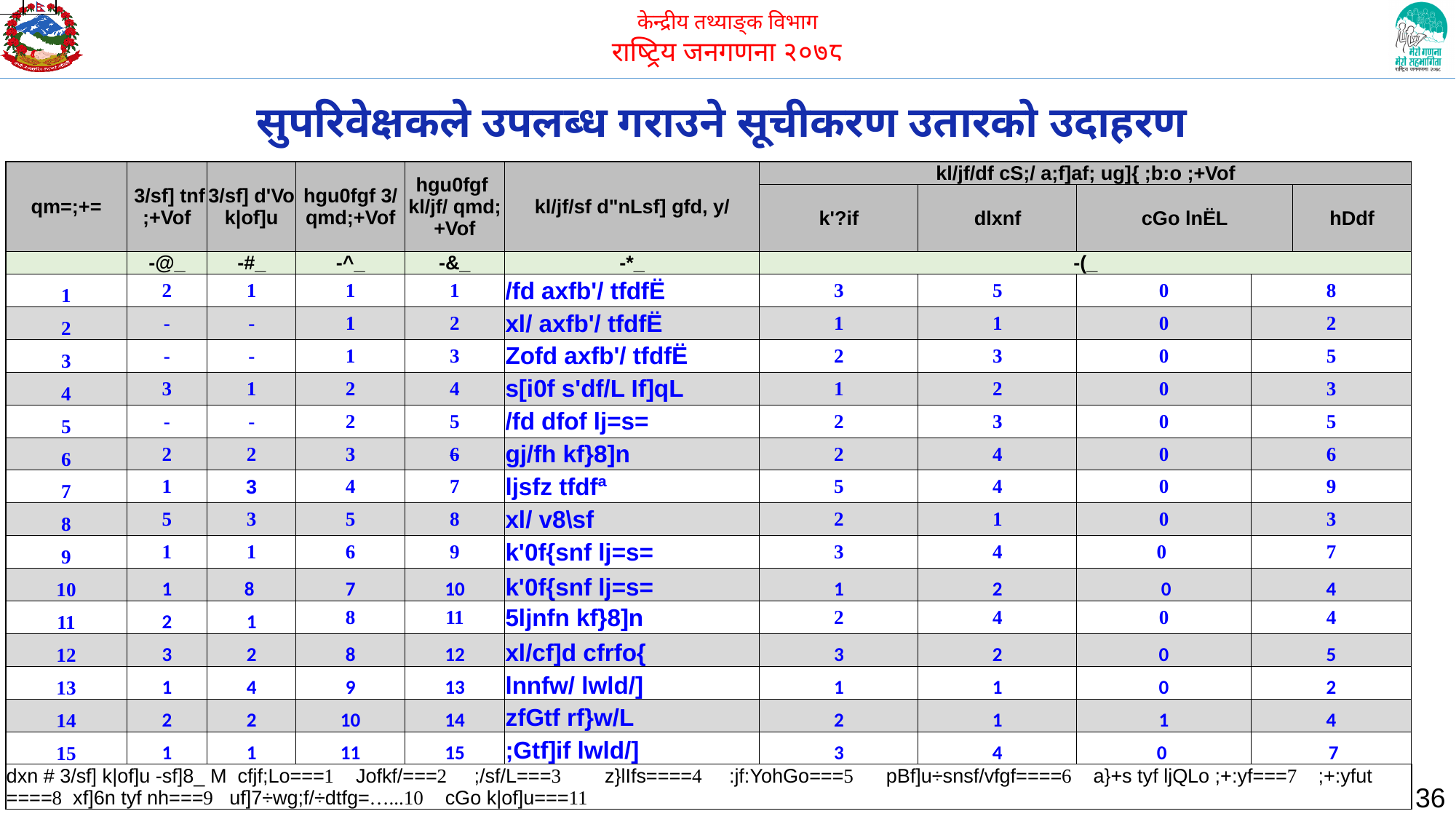

# सुपरिवेक्षकले उपलब्ध गराउने सूचीकरण उतारको उदाहरण
| qm=;+= | 3/sf] tnf ;+Vof | 3/sf] d'Vo k|of]u | hgu0fgf 3/ qmd;+Vof | hgu0fgf kl/jf/ qmd;+Vof | kl/jf/sf d"nLsf] gfd, y/ | kl/jf/df cS;/ a;f]af; ug]{ ;b:o ;+Vof |  |  |  |  |
| --- | --- | --- | --- | --- | --- | --- | --- | --- | --- | --- |
|  |  |  |  |  |  | k'?if | dlxnf | cGo lnËL |  | hDdf |
|  | -@\_ | -#\_ | -^\_ | -&\_ | -\*\_ | -(\_ |  |  |  |  |
| 1 | 2 | 1 | 1 | 1 | /fd axfb'/ tfdfË | 3 | 5 | 0 | 8 | 8 |
| 2 | - | - | 1 | 2 | xl/ axfb'/ tfdfË | 1 | 1 | 0 | 2 | 2 |
| 3 | - | - | 1 | 3 | Zofd axfb'/ tfdfË | 2 | 3 | 0 | 5 | 5 |
| 4 | 3 | 1 | 2 | 4 | s[i0f s'df/L If]qL | 1 | 2 | 0 | 3 | 3 |
| 5 | - | - | 2 | 5 | /fd dfof lj=s= | 2 | 3 | 0 | 5 | 5 |
| 6 | 2 | 2 | 3 | 6 | gj/fh kf}8]n | 2 | 4 | 0 | 6 | 6 |
| 7 | 1 | 3 | 4 | 7 | ljsfz tfdfª | 5 | 4 | 0 | 9 | 9 |
| 8 | 5 | 3 | 5 | 8 | xl/ v8\sf | 2 | 1 | 0 | 3 | 3 |
| 9 | 1 | 1 | 6 | 9 | k'0f{snf lj=s= | 3 | 4 | 0 | 7 | 7 |
| 10 | 1 | 8 | 7 | 10 | k'0f{snf lj=s= | 1 | 2 | 0 | 4 | 3 |
| 11 | 2 | 1 | 8 | 11 | 5ljnfn kf}8]n | 2 | 4 | 0 | 4 | 4 |
| 12 | 3 | 2 | 8 | 12 | xl/cf]d cfrfo{ | 3 | 2 | 0 | 5 | 5 |
| 13 | 1 | 4 | 9 | 13 | lnnfw/ lwld/] | 1 | 1 | 0 | 2 | 2 |
| 14 | 2 | 2 | 10 | 14 | zfGtf rf}w/L | 2 | 1 | 1 | 4 | 4 |
| 15 | 1 | 1 | 11 | 15 | ;Gtf]if lwld/] | 3 | 4 | 0 | 7 |  |
| dxn # 3/sf] k|of]u -sf]8\_ M cfjf;Lo===1 Jofkf/===2 ;/sf/L===3 z}lIfs====4 :jf:YohGo===5 pBf]u÷snsf/vfgf====6 a}+s tyf ljQLo ;+:yf===7 ;+:yfut ====8 xf]6n tyf nh===9 uf]7÷wg;f/÷dtfg=…...10 cGo k|of]u===11 |  |  |  |  |  |  |  |  |  |  |
36